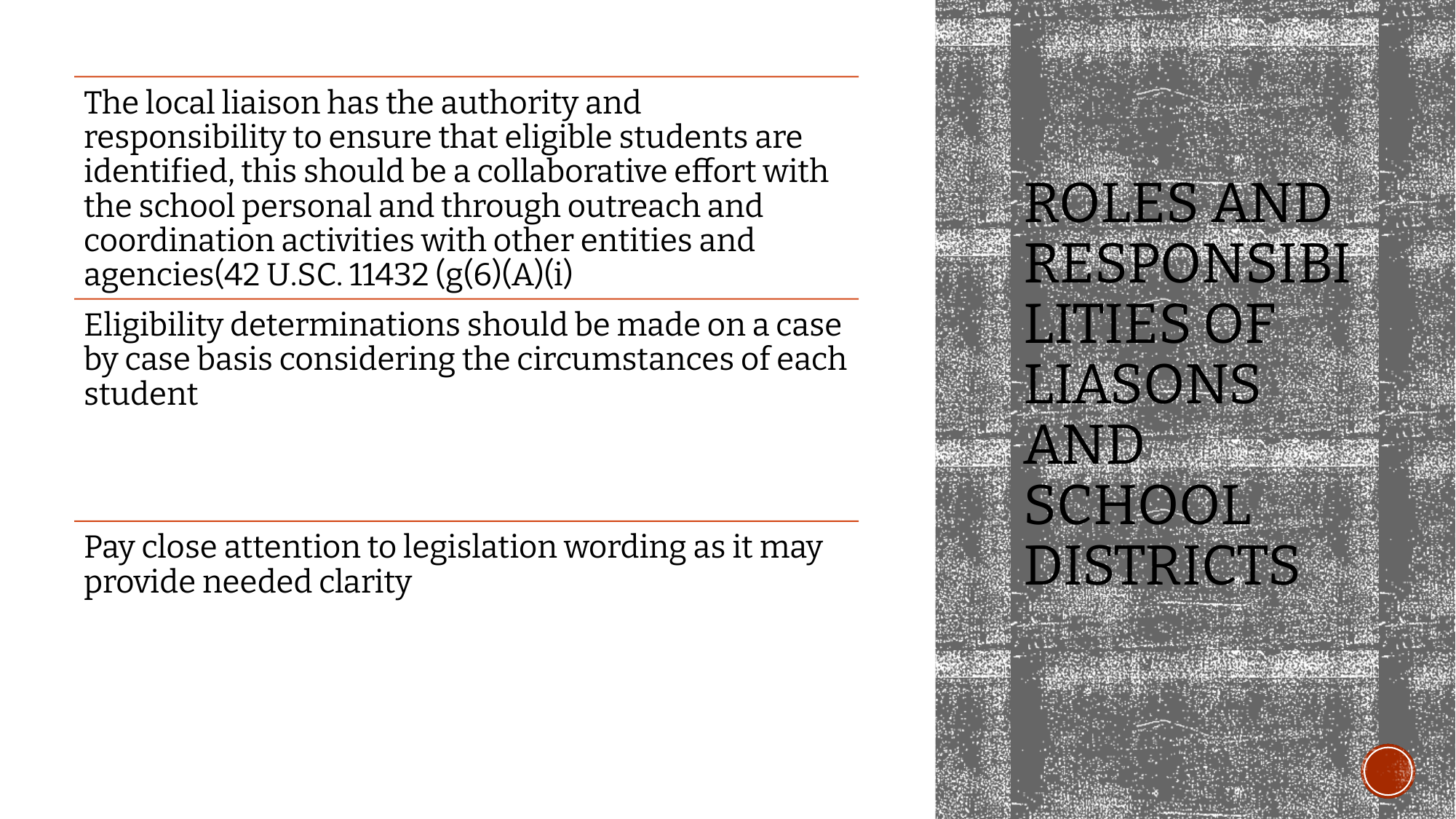

The local liaison has the authority and responsibility to ensure that eligible students are identified, this should be a collaborative effort with the school personal and through outreach and coordination activities with other entities and agencies(42 U.SC. 11432 (g(6)(A)(i)
Eligibility determinations should be made on a case by case basis considering the circumstances of each student
Pay close attention to legislation wording as it may provide needed clarity
# Roles and responsibilities of Liasons and School Districts